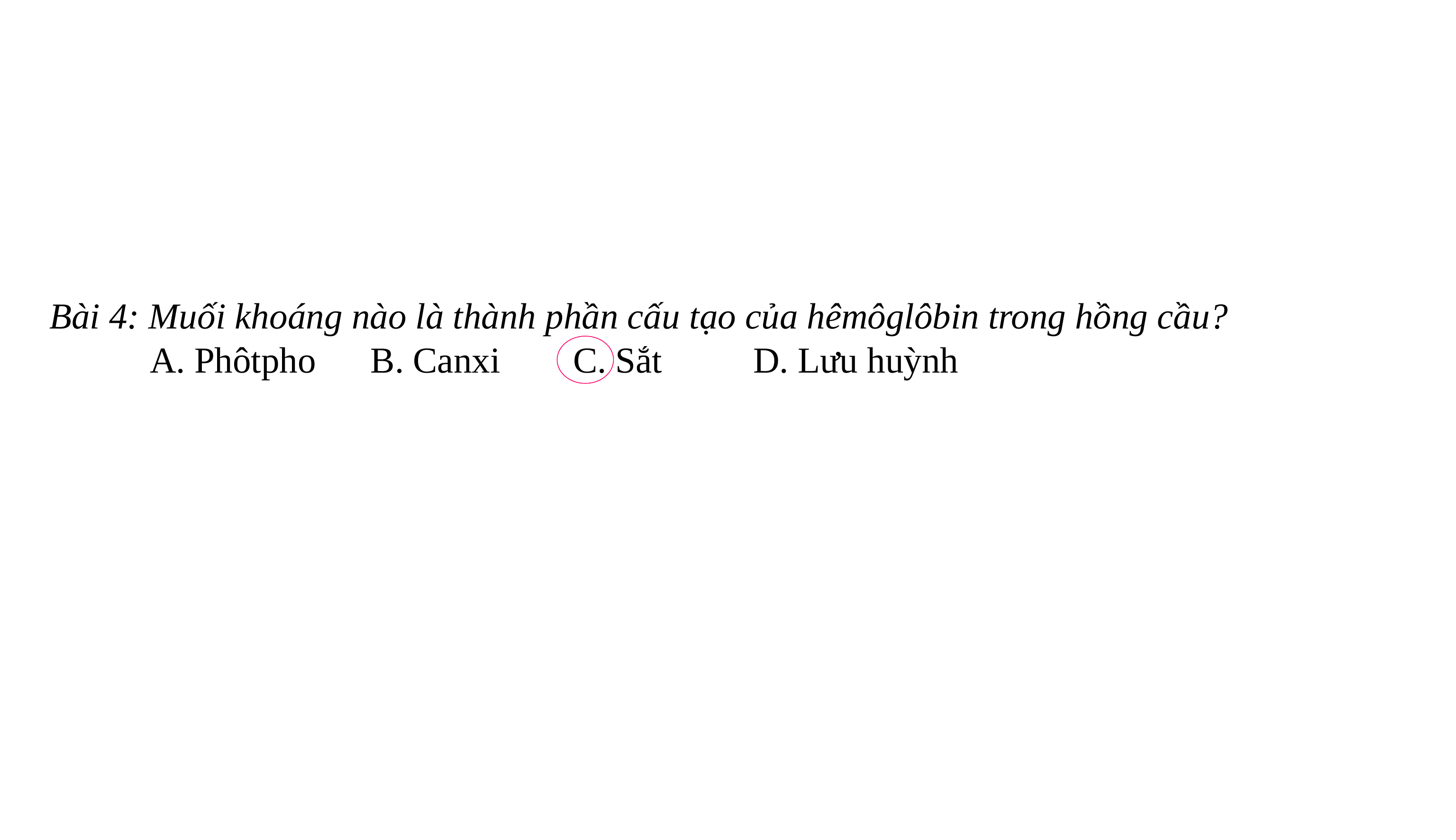

Bài 4: Muối khoáng nào là thành phần cấu tạo của hêmôglôbin trong hồng cầu?
           A. Phôtpho      B. Canxi        C. Sắt          D. Lưu huỳnh